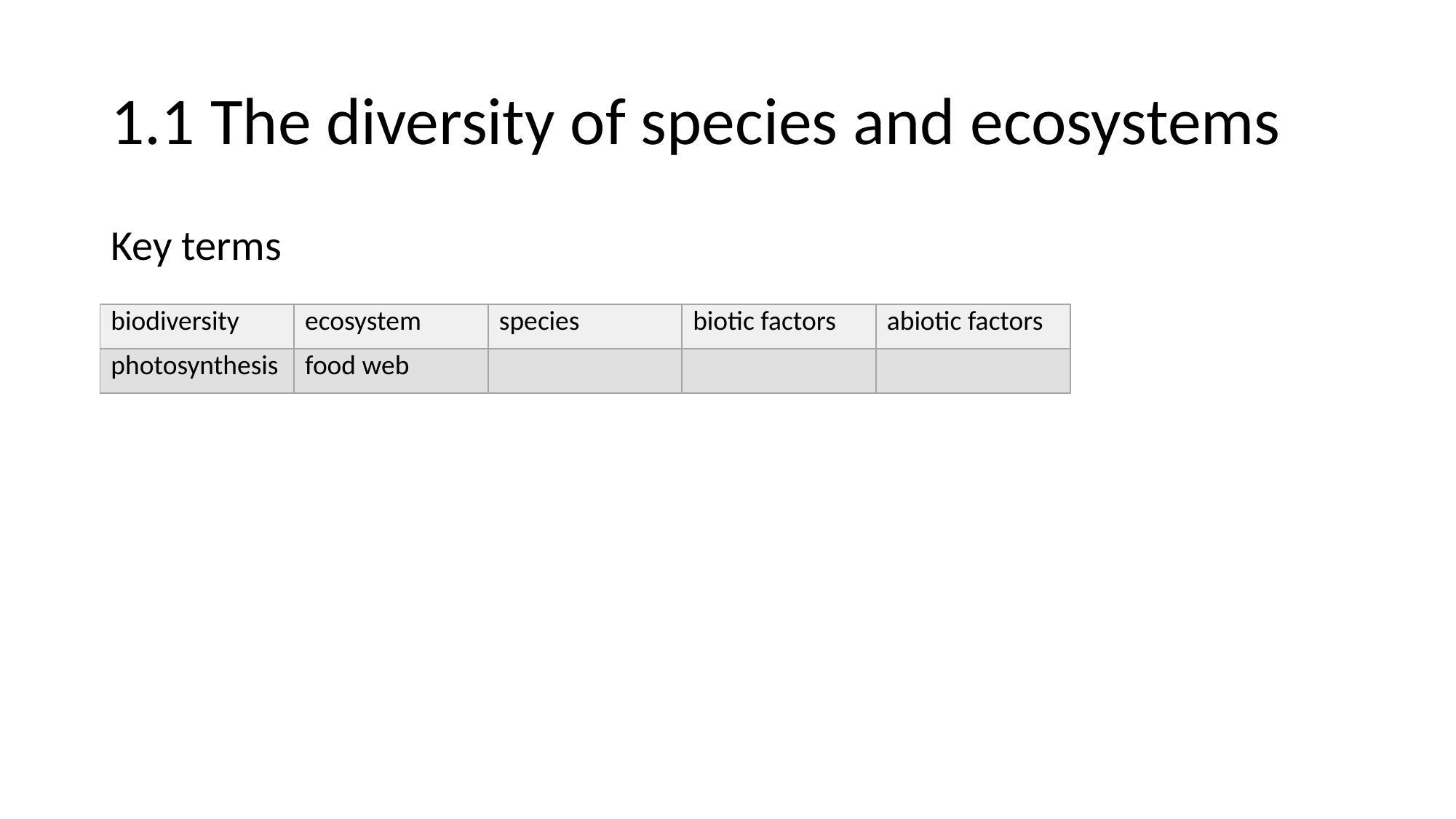

# 1.1 The diversity of species and ecosystems
Key terms
| biodiversity | ecosystem | species | biotic factors | abiotic factors |
| --- | --- | --- | --- | --- |
| photosynthesis | food web |  |  |  |